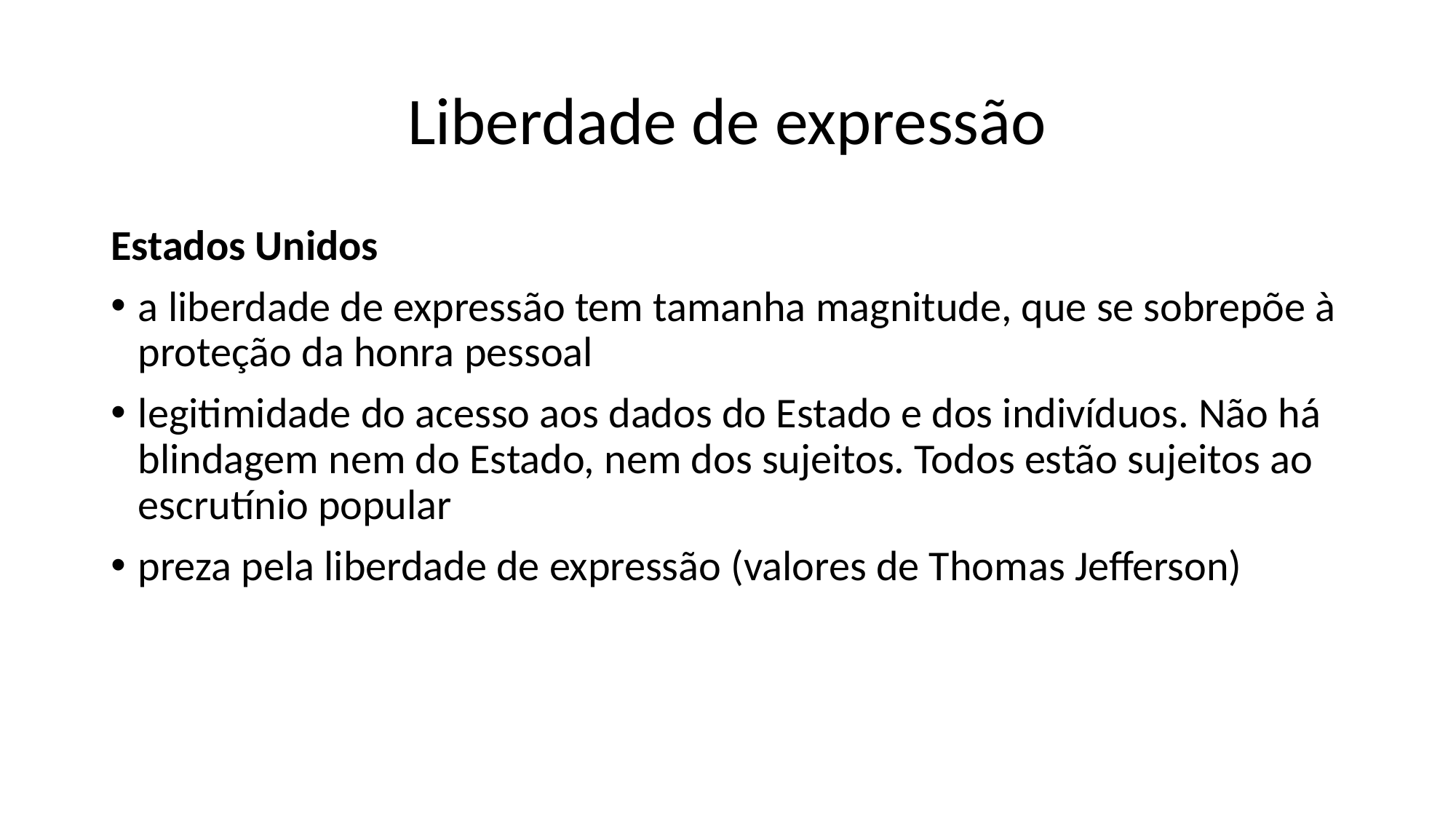

# Liberdade de expressão
Estados Unidos
a liberdade de expressão tem tamanha magnitude, que se sobrepõe à proteção da honra pessoal
legitimidade do acesso aos dados do Estado e dos indivíduos. Não há blindagem nem do Estado, nem dos sujeitos. Todos estão sujeitos ao escrutínio popular
preza pela liberdade de expressão (valores de Thomas Jefferson)